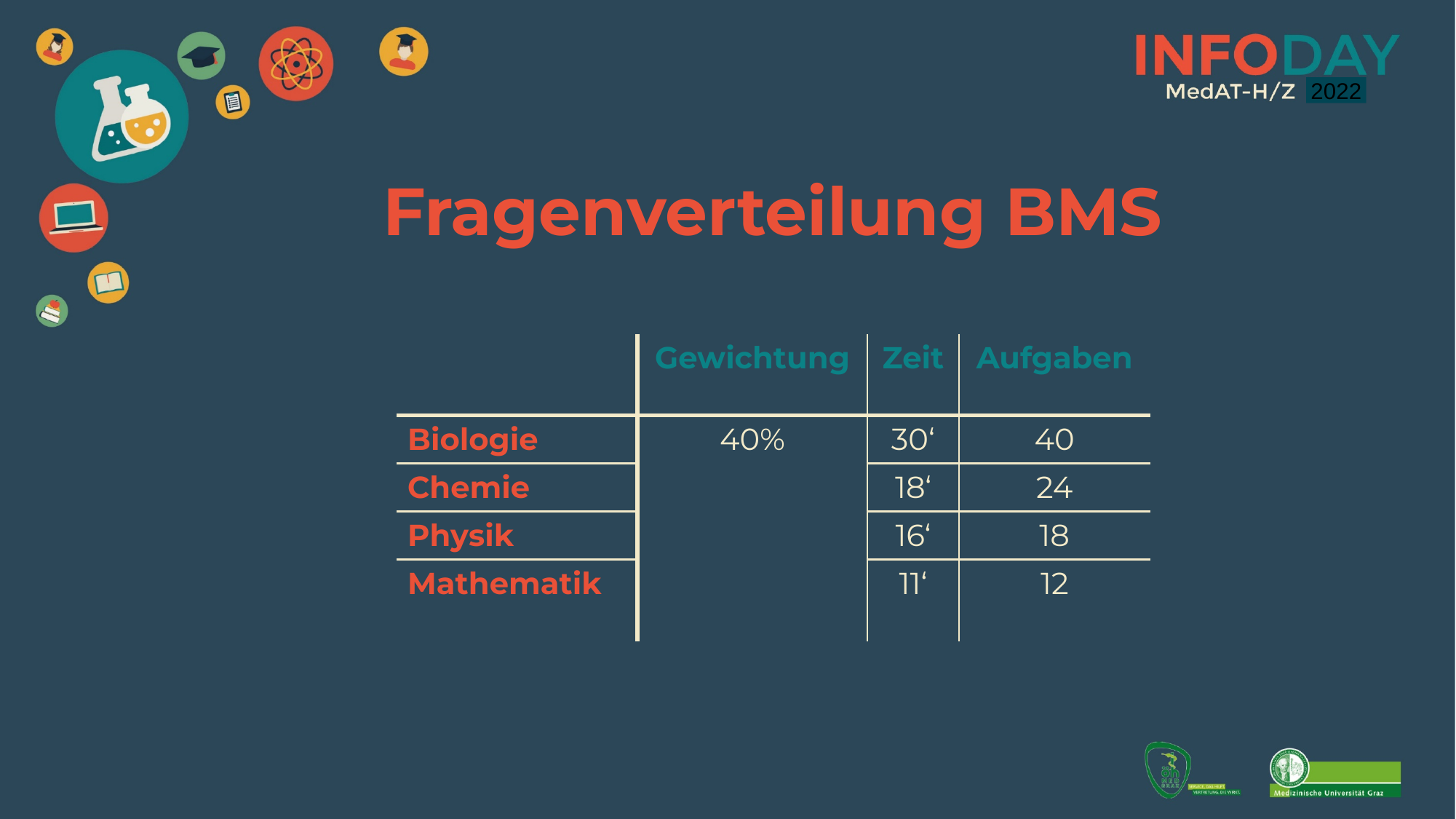

2021
2022
Fragenverteilung BMS
|  | Gewichtung | Zeit | Aufgaben |
| --- | --- | --- | --- |
| Biologie | 40% | 30‘ | 40 |
| Chemie |  | 18‘ | 24 |
| Physik |  | 16‘ | 18 |
| Mathematik |  | 11‘ | 12 |